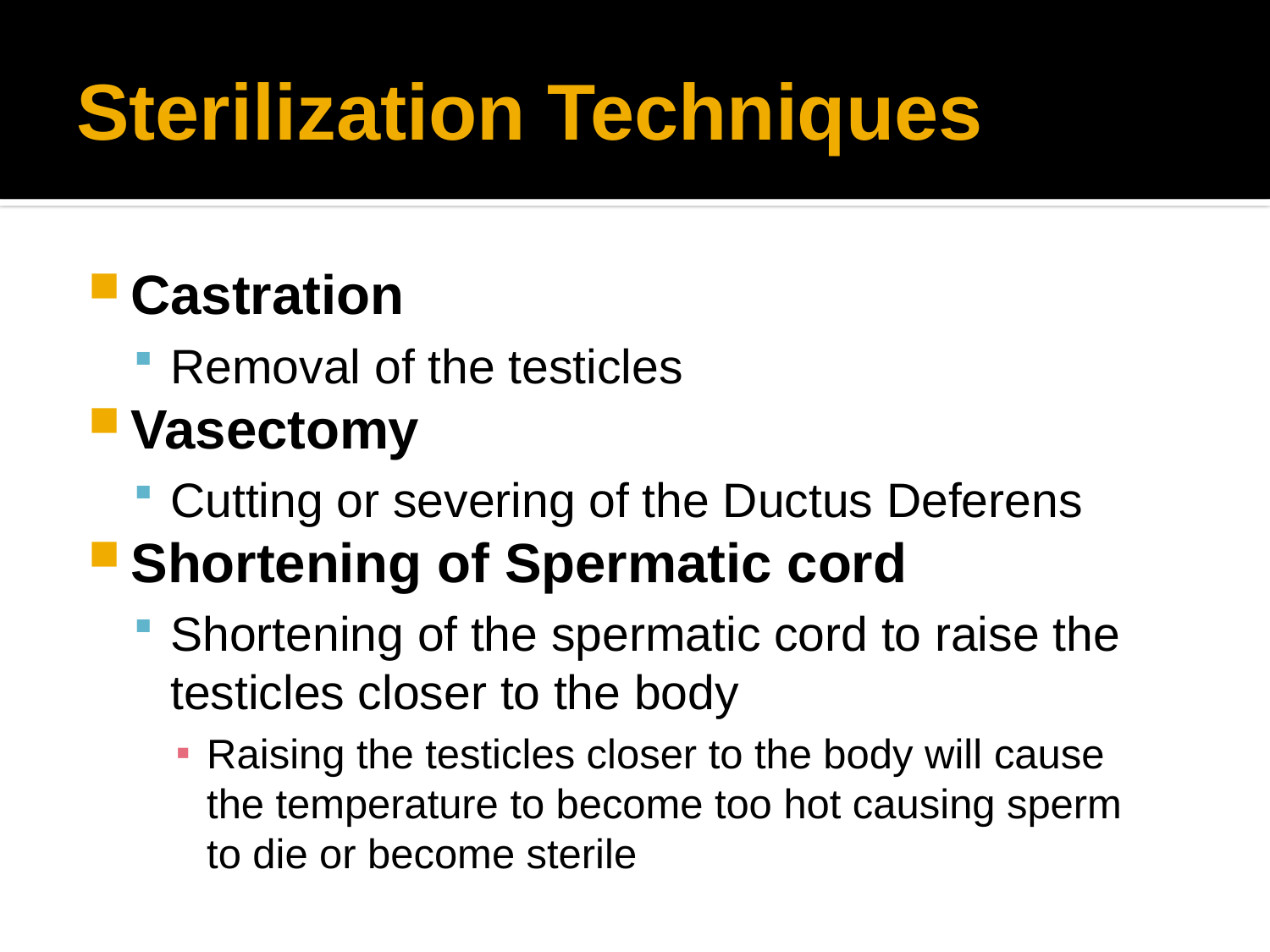

# Sterilization Techniques
Castration
Removal of the testicles
Vasectomy
Cutting or severing of the Ductus Deferens
Shortening of Spermatic cord
Shortening of the spermatic cord to raise the testicles closer to the body
Raising the testicles closer to the body will cause the temperature to become too hot causing sperm to die or become sterile